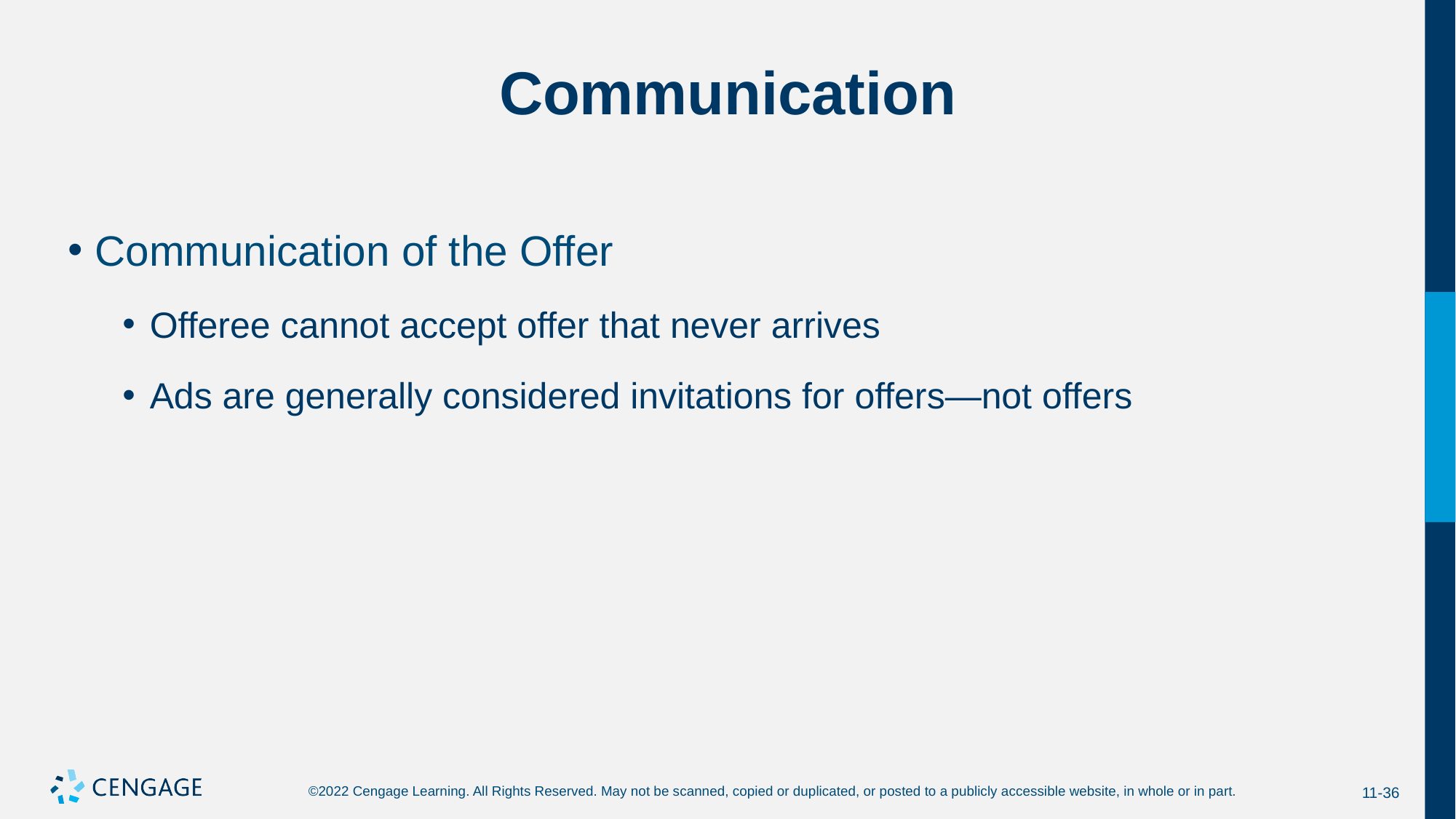

# Communication
Communication of the Offer
Offeree cannot accept offer that never arrives
Ads are generally considered invitations for offers—not offers